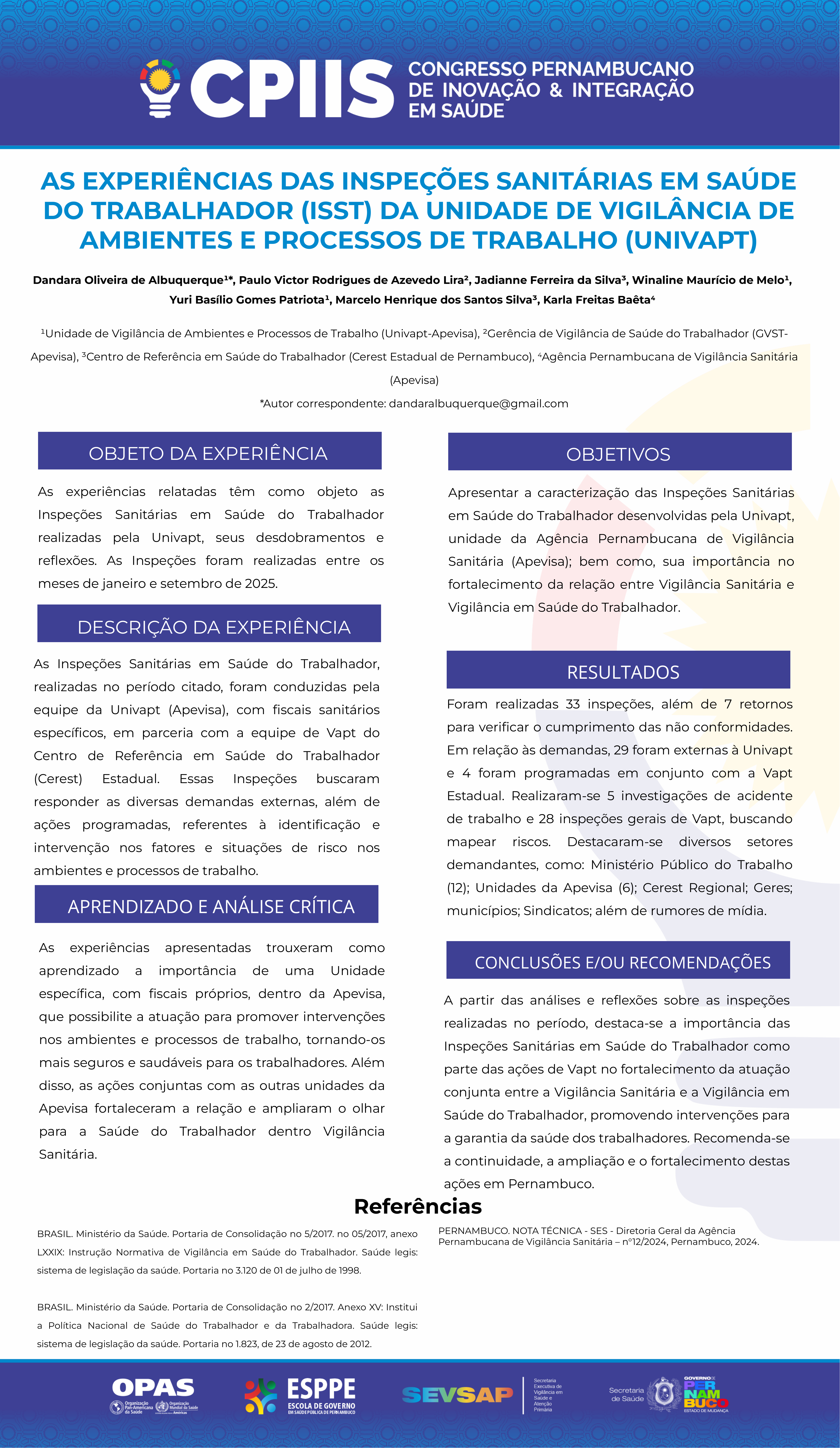

AS EXPERIÊNCIAS DAS INSPEÇÕES SANITÁRIAS EM SAÚDE DO TRABALHADOR (ISST) DA UNIDADE DE VIGILÂNCIA DE AMBIENTES E PROCESSOS DE TRABALHO (UNIVAPT)
Dandara Oliveira de Albuquerque¹*, Paulo Victor Rodrigues de Azevedo Lira², Jadianne Ferreira da Silva³, Winaline Maurício de Melo¹, Yuri Basílio Gomes Patriota¹, Marcelo Henrique dos Santos Silva³, Karla Freitas Baêta4
¹Unidade de Vigilância de Ambientes e Processos de Trabalho (Univapt-Apevisa), ²Gerência de Vigilância de Saúde do Trabalhador (GVST-Apevisa), ³Centro de Referência em Saúde do Trabalhador (Cerest Estadual de Pernambuco), 4Agência Pernambucana de Vigilância Sanitária (Apevisa)
*Autor correspondente: dandaralbuquerque@gmail.com

OBJETO DA EXPERIÊNCIA
OBJETIVOS
As experiências relatadas têm como objeto as Inspeções Sanitárias em Saúde do Trabalhador realizadas pela Univapt, seus desdobramentos e reflexões. As Inspeções foram realizadas entre os meses de janeiro e setembro de 2025.

Apresentar a caracterização das Inspeções Sanitárias em Saúde do Trabalhador desenvolvidas pela Univapt, unidade da Agência Pernambucana de Vigilância Sanitária (Apevisa); bem como, sua importância no fortalecimento da relação entre Vigilância Sanitária e Vigilância em Saúde do Trabalhador.

DESCRIÇÃO DA EXPERIÊNCIA
As Inspeções Sanitárias em Saúde do Trabalhador, realizadas no período citado, foram conduzidas pela equipe da Univapt (Apevisa), com fiscais sanitários específicos, em parceria com a equipe de Vapt do Centro de Referência em Saúde do Trabalhador (Cerest) Estadual. Essas Inspeções buscaram responder as diversas demandas externas, além de ações programadas, referentes à identificação e intervenção nos fatores e situações de risco nos ambientes e processos de trabalho.

RESULTADOS
Foram realizadas 33 inspeções, além de 7 retornos para verificar o cumprimento das não conformidades. Em relação às demandas, 29 foram externas à Univapt e 4 foram programadas em conjunto com a Vapt Estadual. Realizaram-se 5 investigações de acidente de trabalho e 28 inspeções gerais de Vapt, buscando mapear riscos. Destacaram-se diversos setores demandantes, como: Ministério Público do Trabalho (12); Unidades da Apevisa (6); Cerest Regional; Geres; municípios; Sindicatos; além de rumores de mídia.

APRENDIZADO E ANÁLISE CRÍTICA
As experiências apresentadas trouxeram como aprendizado a importância de uma Unidade específica, com fiscais próprios, dentro da Apevisa, que possibilite a atuação para promover intervenções nos ambientes e processos de trabalho, tornando-os mais seguros e saudáveis para os trabalhadores. Além disso, as ações conjuntas com as outras unidades da Apevisa fortaleceram a relação e ampliaram o olhar para a Saúde do Trabalhador dentro Vigilância Sanitária.

CONCLUSÕES E/OU RECOMENDAÇÕES
A partir das análises e reflexões sobre as inspeções realizadas no período, destaca-se a importância das Inspeções Sanitárias em Saúde do Trabalhador como parte das ações de Vapt no fortalecimento da atuação conjunta entre a Vigilância Sanitária e a Vigilância em Saúde do Trabalhador, promovendo intervenções para a garantia da saúde dos trabalhadores. Recomenda-se a continuidade, a ampliação e o fortalecimento destas ações em Pernambuco.
Referências

BRASIL. Ministério da Saúde. Portaria de Consolidação no 5/2017. no 05/2017, anexo LXXIX: Instrução Normativa de Vigilância em Saúde do Trabalhador. Saúde legis: sistema de legislação da saúde. Portaria no 3.120 de 01 de julho de 1998.

BRASIL. Ministério da Saúde. Portaria de Consolidação no 2/2017. Anexo XV: Institui a Política Nacional de Saúde do Trabalhador e da Trabalhadora. Saúde legis: sistema de legislação da saúde. Portaria no 1.823, de 23 de agosto de 2012.

PERNAMBUCO. NOTA TÉCNICA - SES - Diretoria Geral da Agência Pernambucana de Vigilância Sanitária – n°12/2024, Pernambuco, 2024.